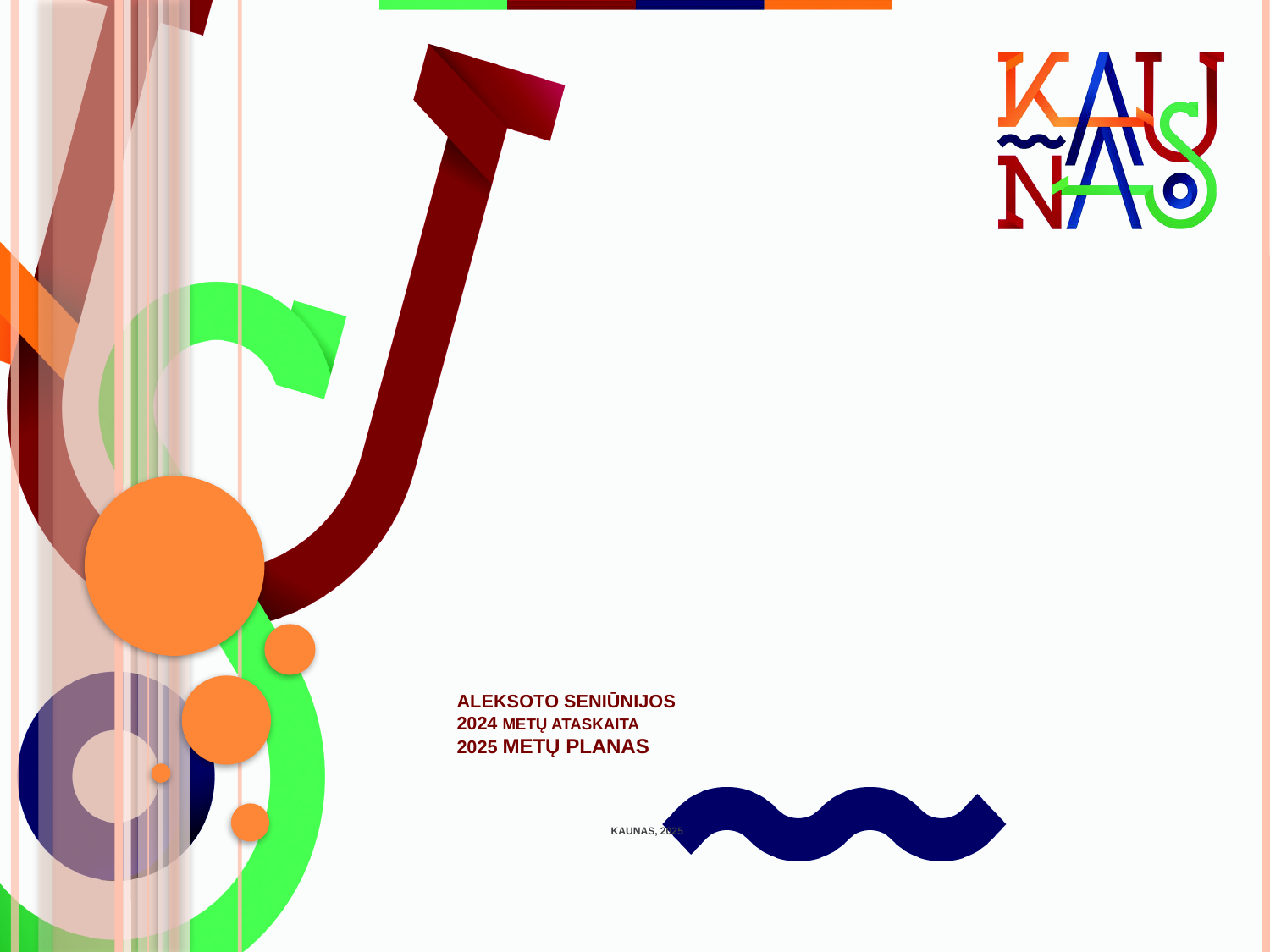

# ALEKSOTO SENIŪNIJOS 2024 METŲ ATASKAITA 2025 metų planas Kaunas, 2025